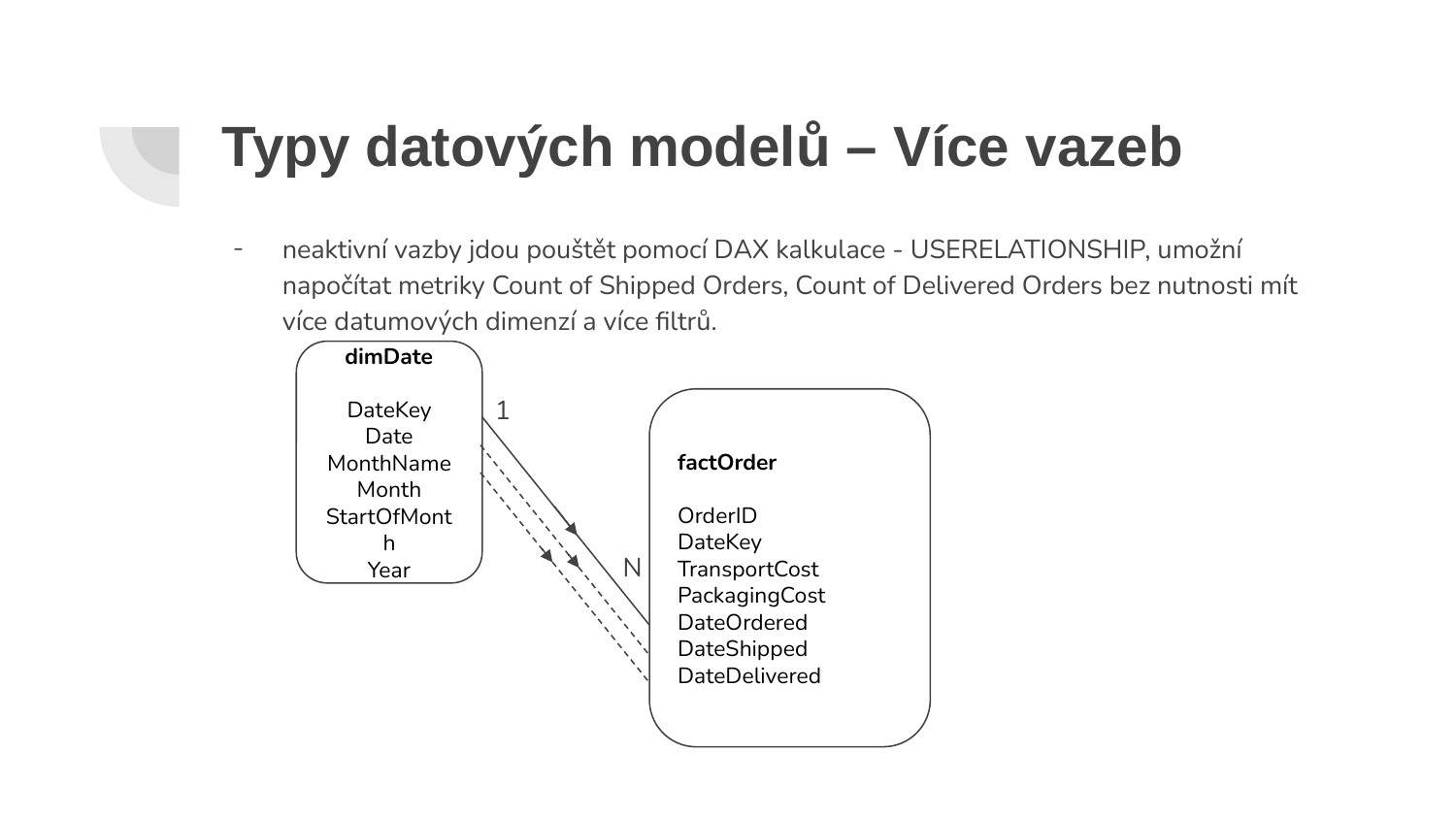

# Typy datových modelů – Více vazeb
neaktivní vazby jdou pouštět pomocí DAX kalkulace - USERELATIONSHIP, umožní napočítat metriky Count of Shipped Orders, Count of Delivered Orders bez nutnosti mít více datumových dimenzí a více filtrů.

dimDate
DateKey
Date
MonthName
Month
StartOfMonth
Year
1
factOrder
OrderID
DateKey
TransportCost
PackagingCost
DateOrdered
DateShipped
DateDelivered

N